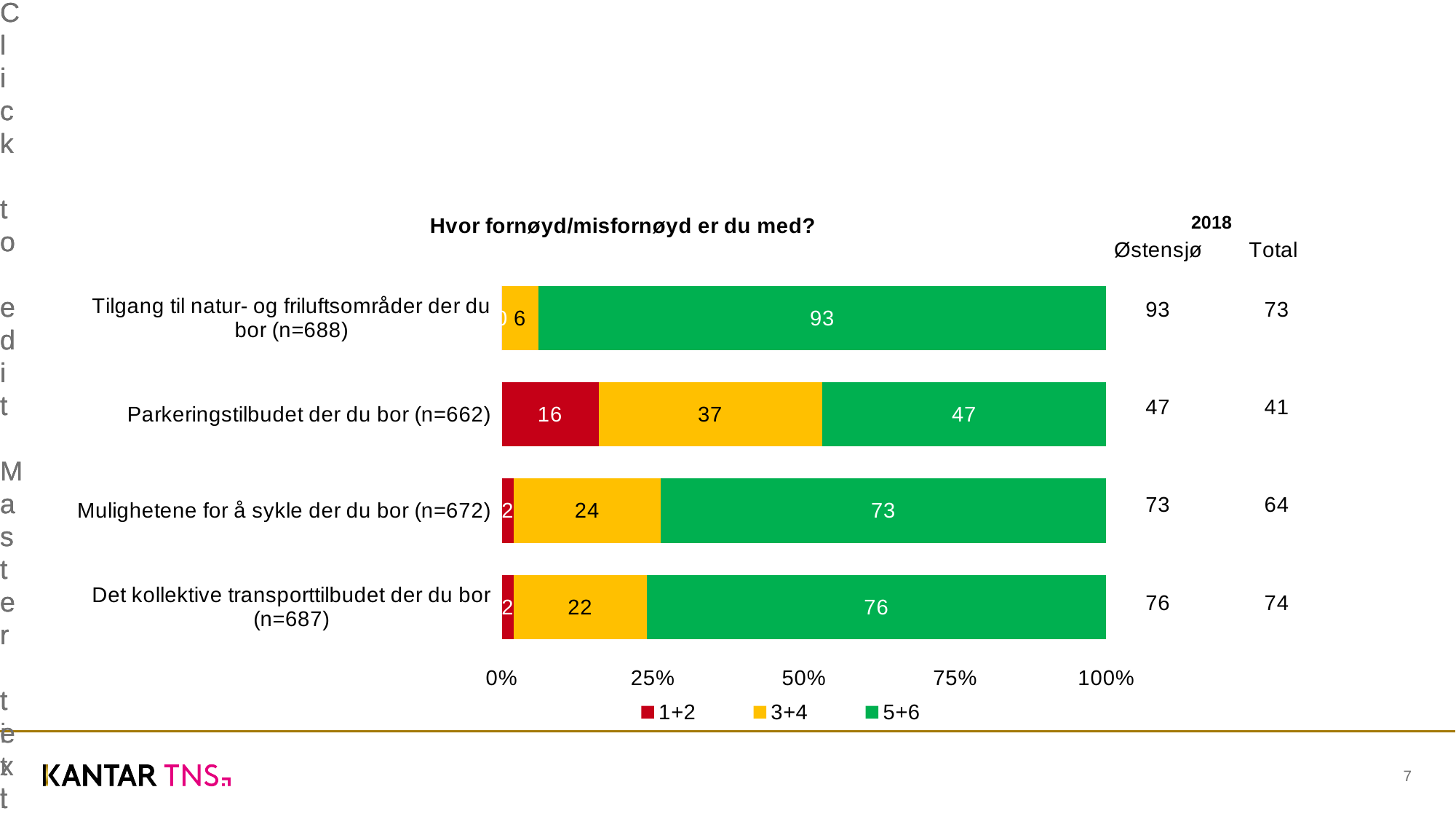

Click to edit Master title style
Click to edit Master text styles
Click to edit Master text styles

### Chart: Hvor fornøyd/misfornøyd er du med?

| Category | 1+2 | 3+4 | 5+6 |
|---|---|---|---|
| Tilgang til natur- og friluftsområder der du bor (n=688) | 0.0 | 6.0 | 93.0 |
| Parkeringstilbudet der du bor (n=662) | 16.0 | 37.0 | 47.0 |
| Mulighetene for å sykle der du bor (n=672) | 2.0 | 24.0 | 73.0 |
| Det kollektive transporttilbudet der du bor (n=687) | 2.0 | 22.0 | 76.0 |

### Chart: 2018

| Category | Østensjø | Total |
|---|---|---|
| Tilgang til natur- og friluftsområder der du bor (n=7061) | 93.0 | 73.0 |
| Parkeringstilbudet der du bor (n=3655) | 47.0 | 41.0 |
| Mulighetene for å sykle der du bor (n=5998) | 73.0 | 64.0 |
| Det kollektive transporttilbudet der du bor (n=7124) | 76.0 | 74.0 |
7